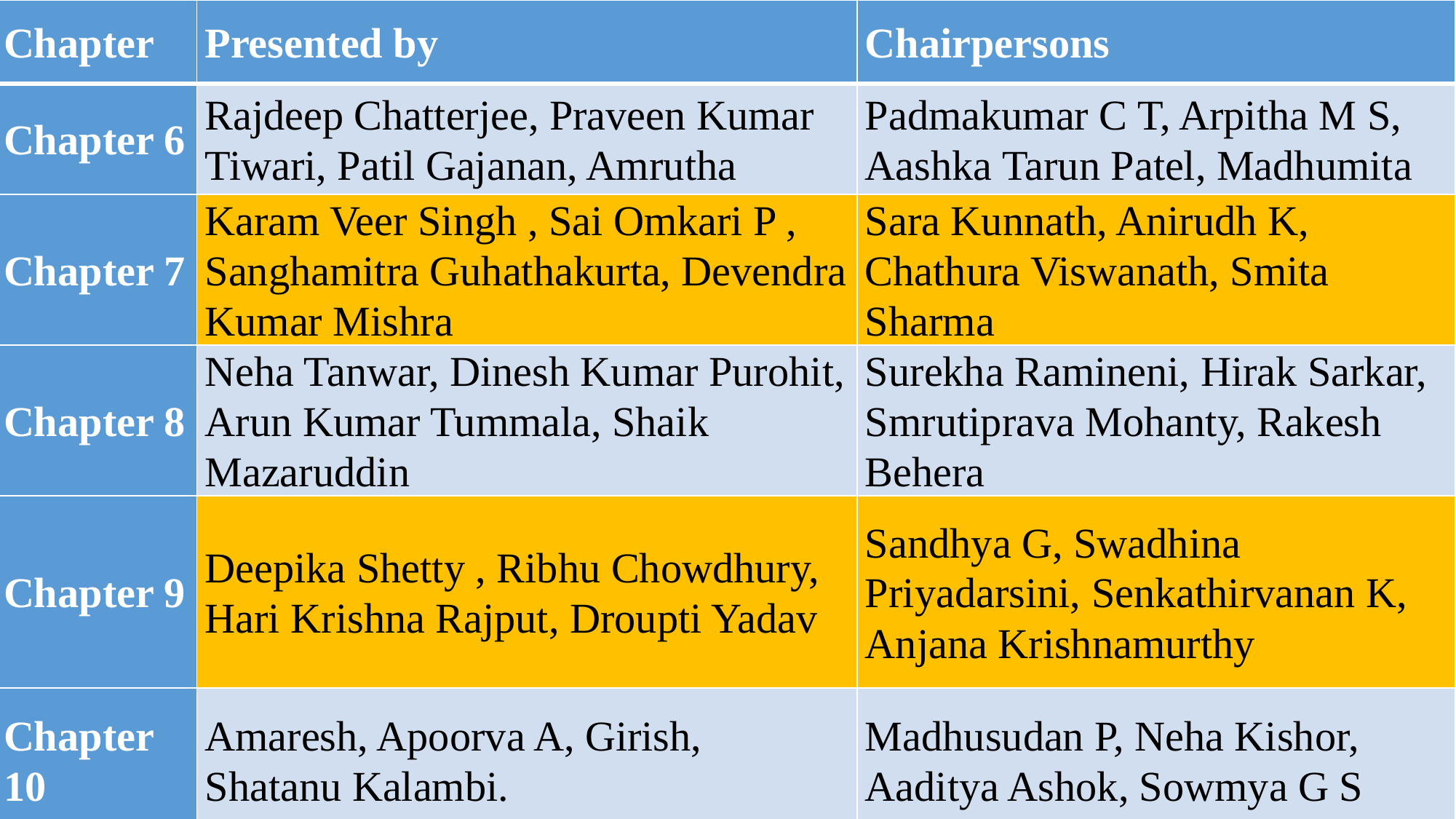

| Chapter | Presented by | Chairpersons |
| --- | --- | --- |
| Chapter 6 | Rajdeep Chatterjee, Praveen Kumar Tiwari, Patil Gajanan, Amrutha | Padmakumar C T, Arpitha M S, Aashka Tarun Patel, Madhumita |
| Chapter 7 | Karam Veer Singh , Sai Omkari P , Sanghamitra Guhathakurta, Devendra Kumar Mishra | Sara Kunnath, Anirudh K, Chathura Viswanath, Smita Sharma |
| Chapter 8 | Neha Tanwar, Dinesh Kumar Purohit, Arun Kumar Tummala, Shaik Mazaruddin | Surekha Ramineni, Hirak Sarkar, Smrutiprava Mohanty, Rakesh Behera |
| Chapter 9 | Deepika Shetty , Ribhu Chowdhury, Hari Krishna Rajput, Droupti Yadav | Sandhya G, Swadhina Priyadarsini, Senkathirvanan K, Anjana Krishnamurthy |
| Chapter 10 | Amaresh, Apoorva A, Girish, Shatanu Kalambi. | Madhusudan P, Neha Kishor, Aaditya Ashok, Sowmya G S |